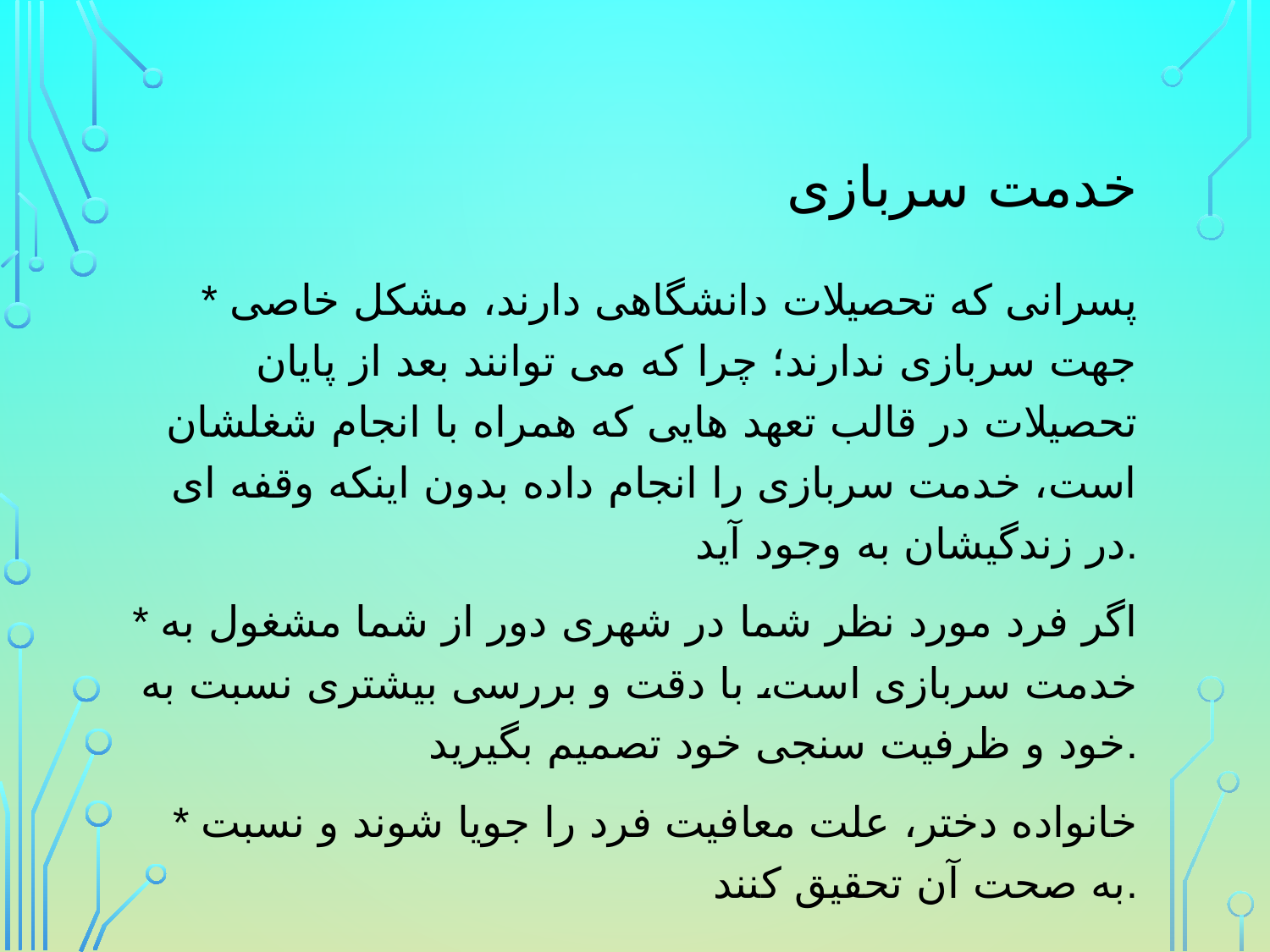

# خدمت سربازی
* پسرانی که تحصیلات دانشگاهی دارند، مشکل خاصی جهت سربازی ندارند؛ چرا که می توانند بعد از پایان تحصیلات در قالب تعهد هایی که همراه با انجام شغلشان است، خدمت سربازی را انجام داده بدون اینکه وقفه ای در زندگیشان به وجود آید.
* اگر فرد مورد نظر شما در شهری دور از شما مشغول به خدمت سربازی است، با دقت و بررسی بیشتری نسبت به خود و ظرفیت سنجی خود تصمیم بگیرید.
* خانواده دختر، علت معافیت فرد را جویا شوند و نسبت به صحت آن تحقیق کنند.